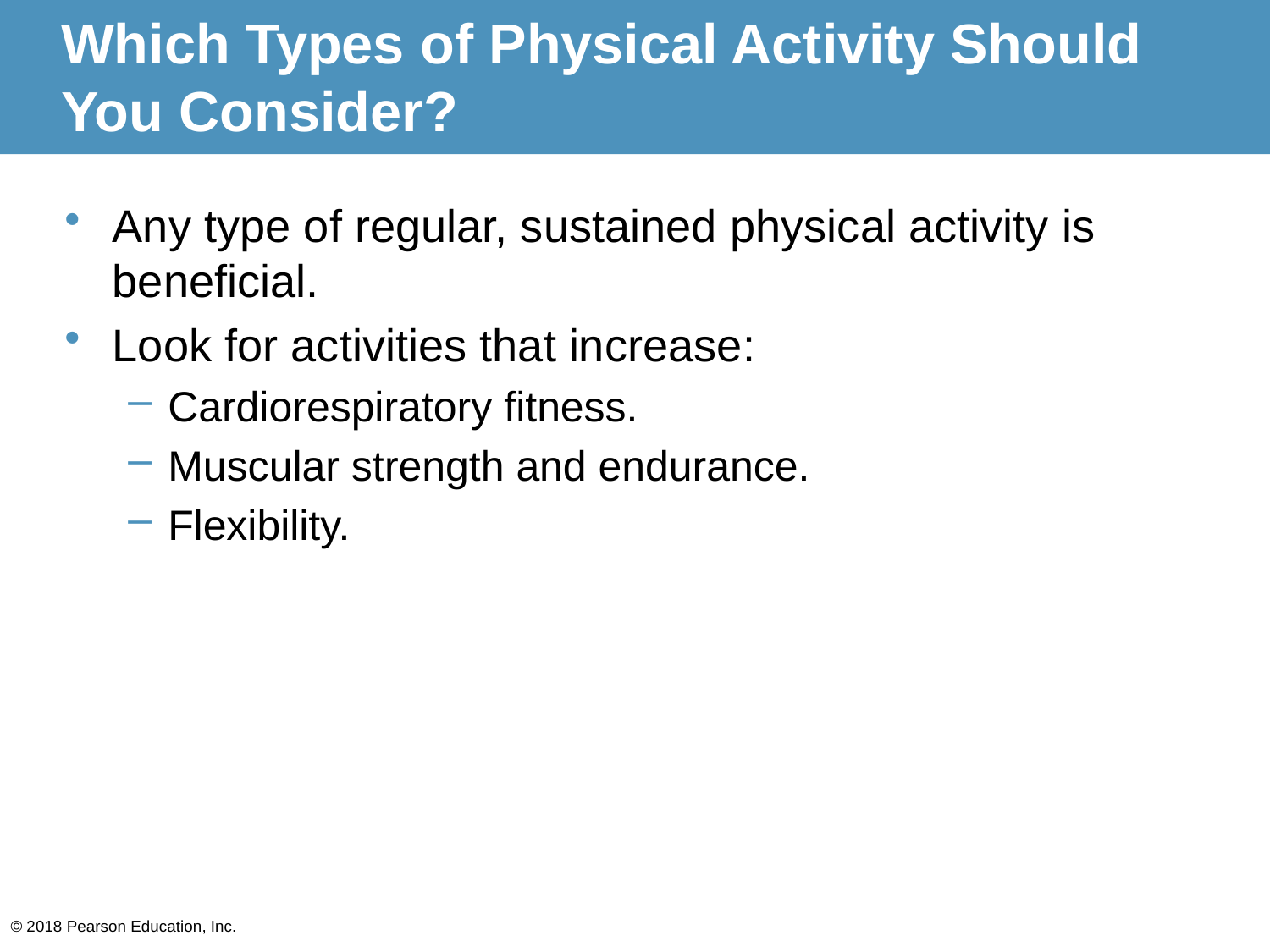

# Which Types of Physical Activity Should You Consider?
Any type of regular, sustained physical activity is beneficial.
Look for activities that increase:
Cardiorespiratory fitness.
Muscular strength and endurance.
Flexibility.